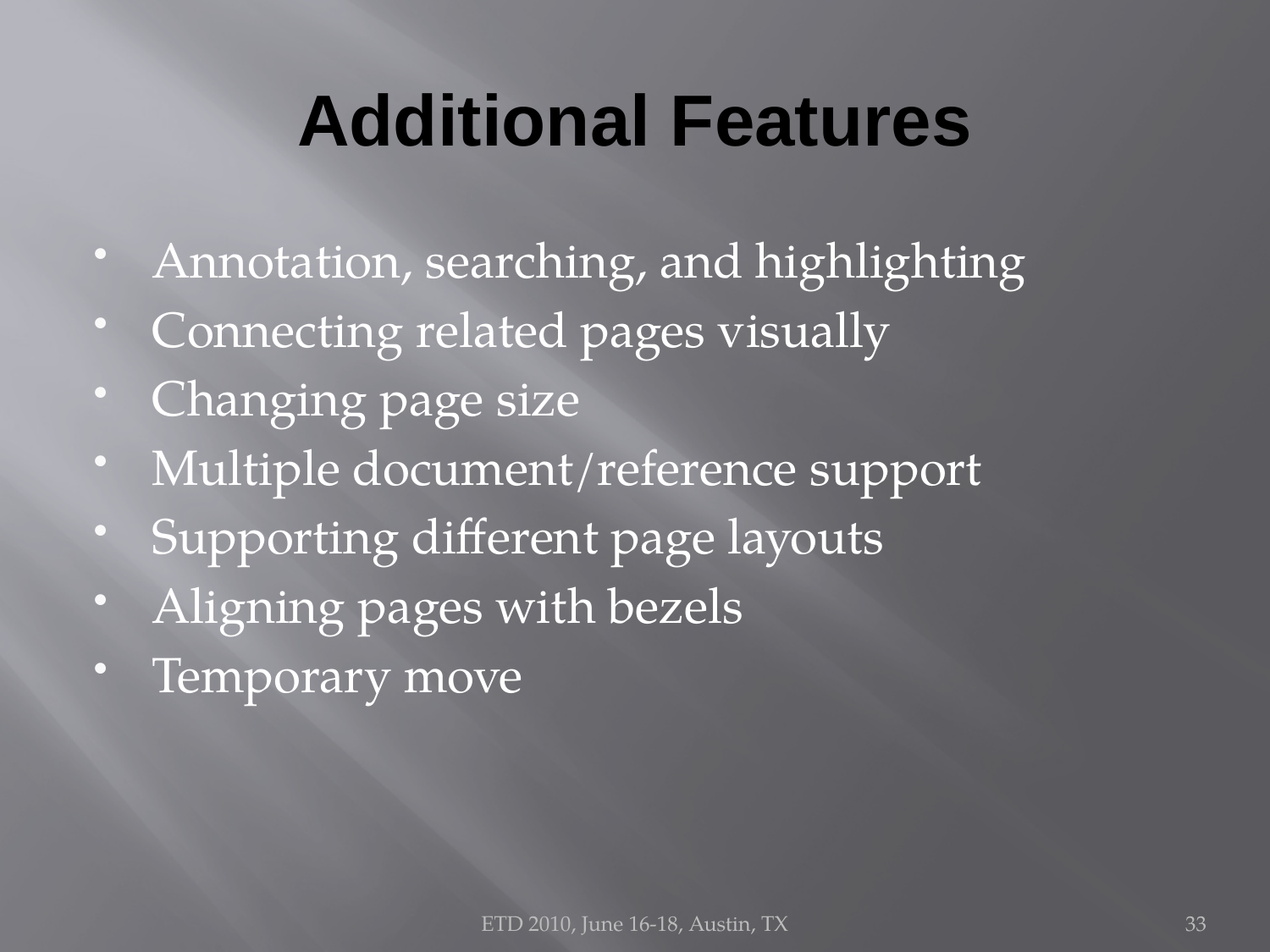

# Additional Features
Annotation, searching, and highlighting
Connecting related pages visually
Changing page size
Multiple document/reference support
Supporting different page layouts
Aligning pages with bezels
Temporary move
ETD 2010, June 16-18, Austin, TX
33